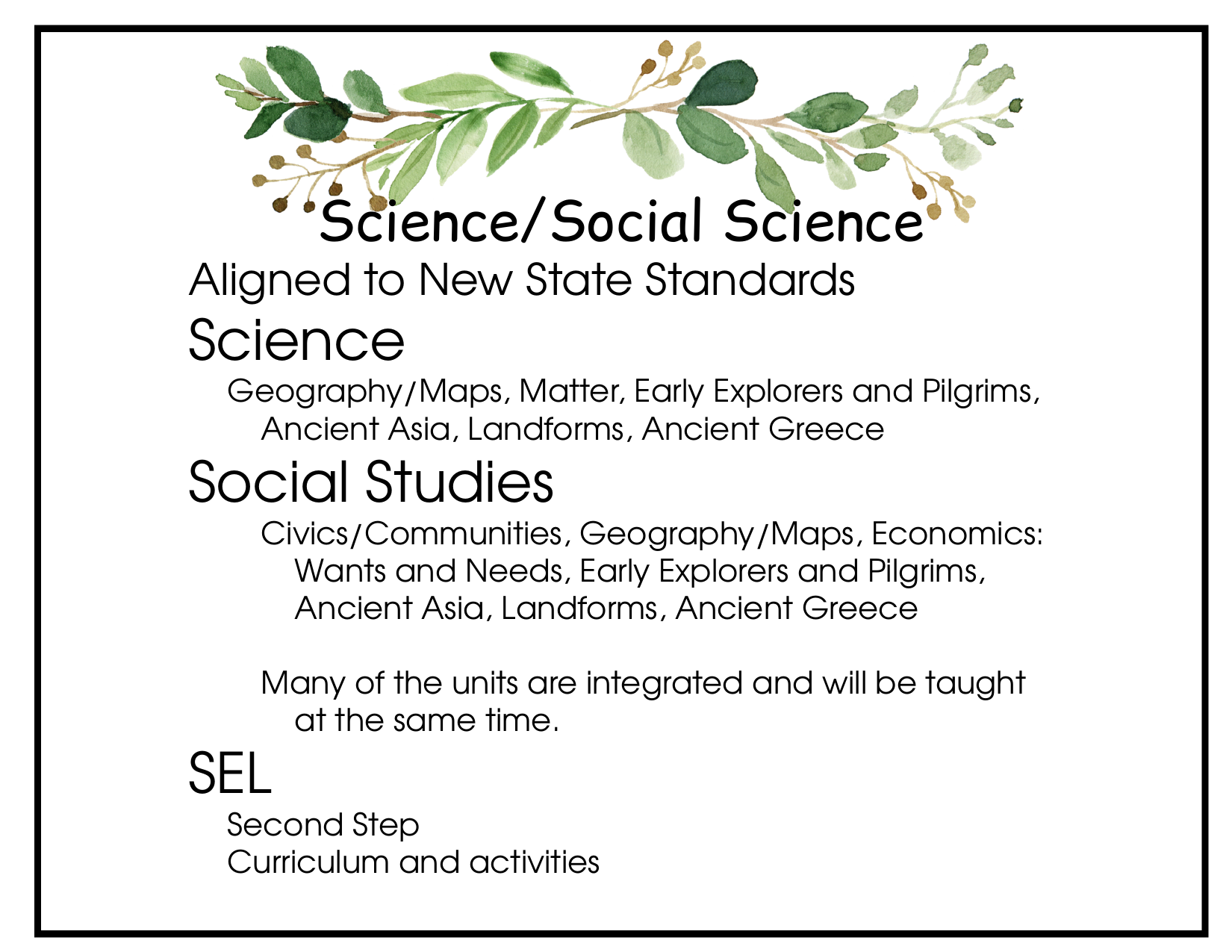

Science/Social Science
Aligned to New State Standards
Science
Geography/Maps, Matter, Early Explorers and Pilgrims, Ancient Asia, Landforms, Ancient Greece
Social Studies
Civics/Communities, Geography/Maps, Economics: Wants and Needs, Early Explorers and Pilgrims, Ancient Asia, Landforms, Ancient Greece

Many of the units are integrated and will be taught at the same time.
SEL
Second Step
Curriculum and activities